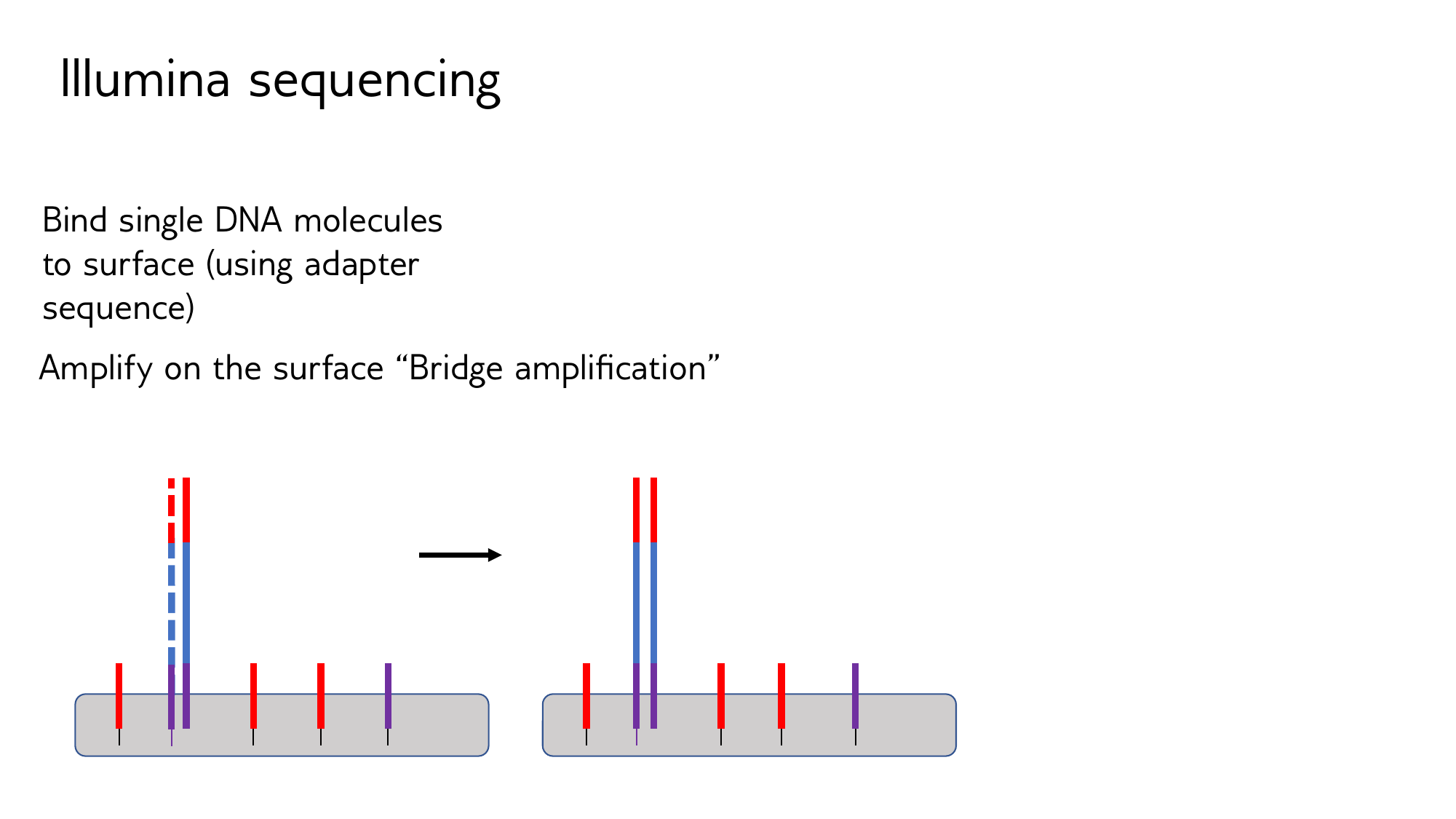

# Illumina sequencing
Bind single DNA molecules to surface (using adapter sequence)
Amplify on the surface “Bridge amplification”